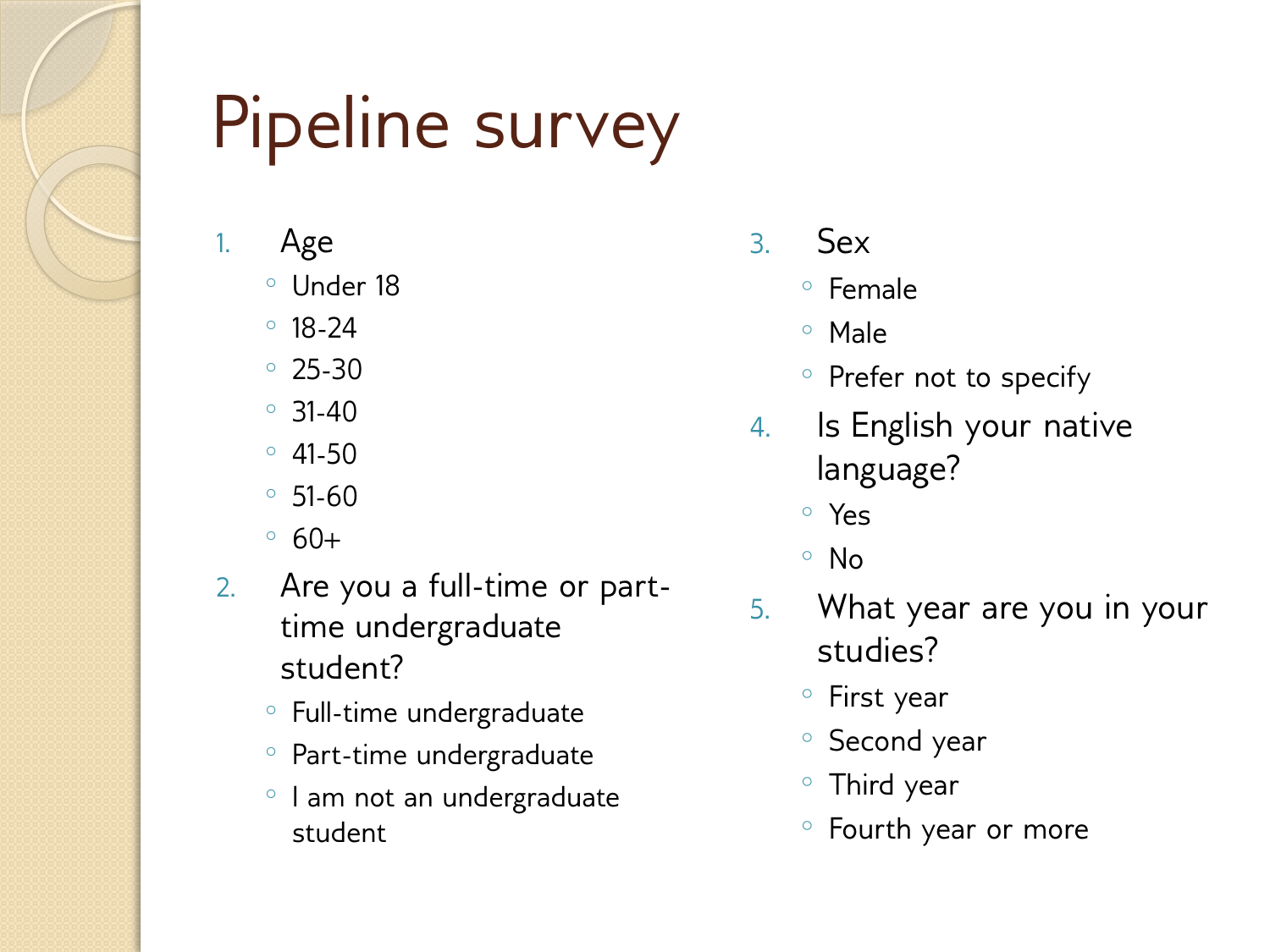

# Pipeline survey
Age
Under 18
18-24
25-30
31-40
41-50
51-60
60+
Are you a full-time or part-time undergraduate student?
Full-time undergraduate
Part-time undergraduate
I am not an undergraduate student
Sex
Female
Male
Prefer not to specify
Is English your native language?
Yes
No
What year are you in your studies?
First year
Second year
Third year
Fourth year or more